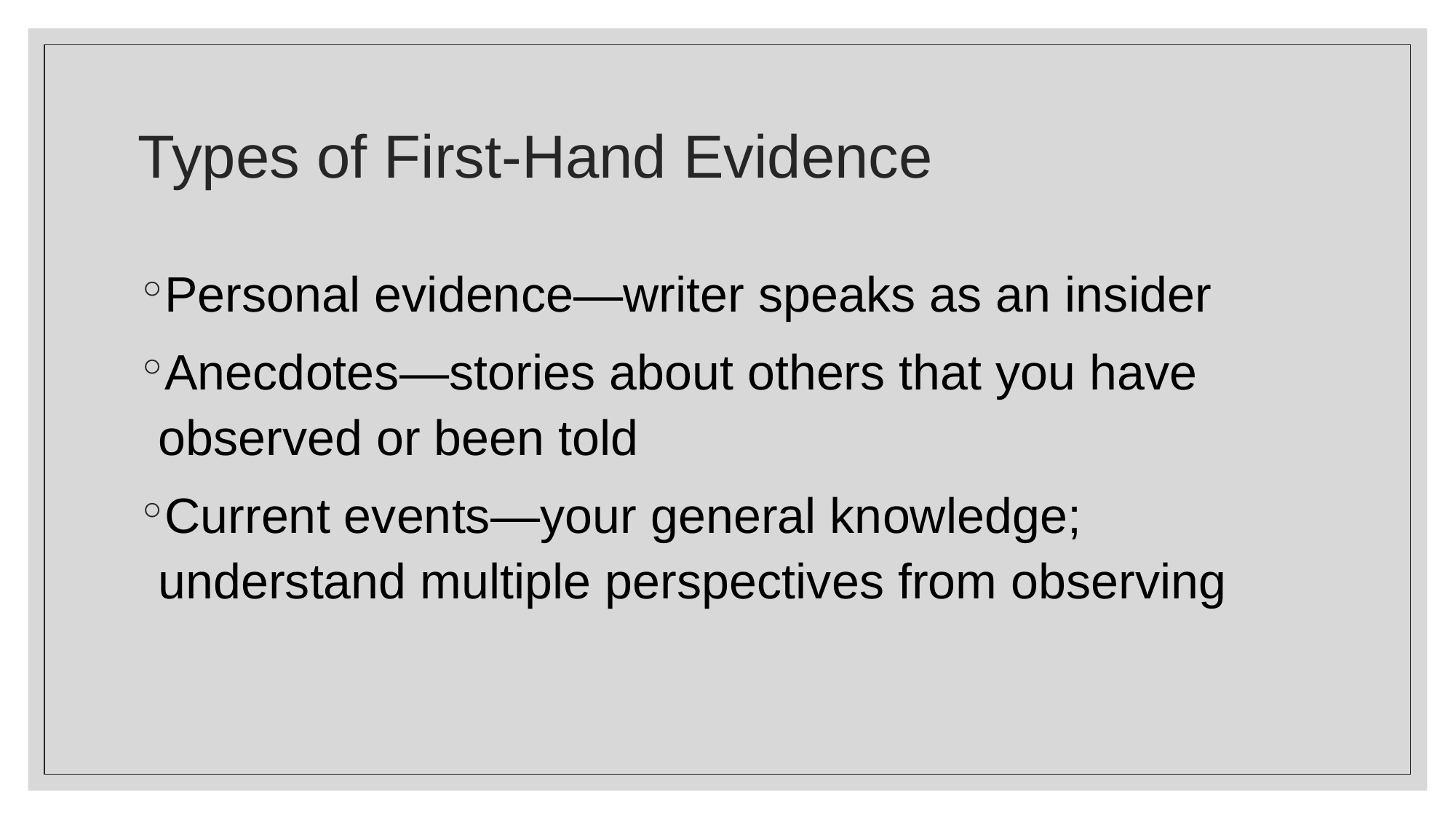

# Types of First-Hand Evidence
Personal evidence—writer speaks as an insider
Anecdotes—stories about others that you have observed or been told
Current events—your general knowledge; understand multiple perspectives from observing